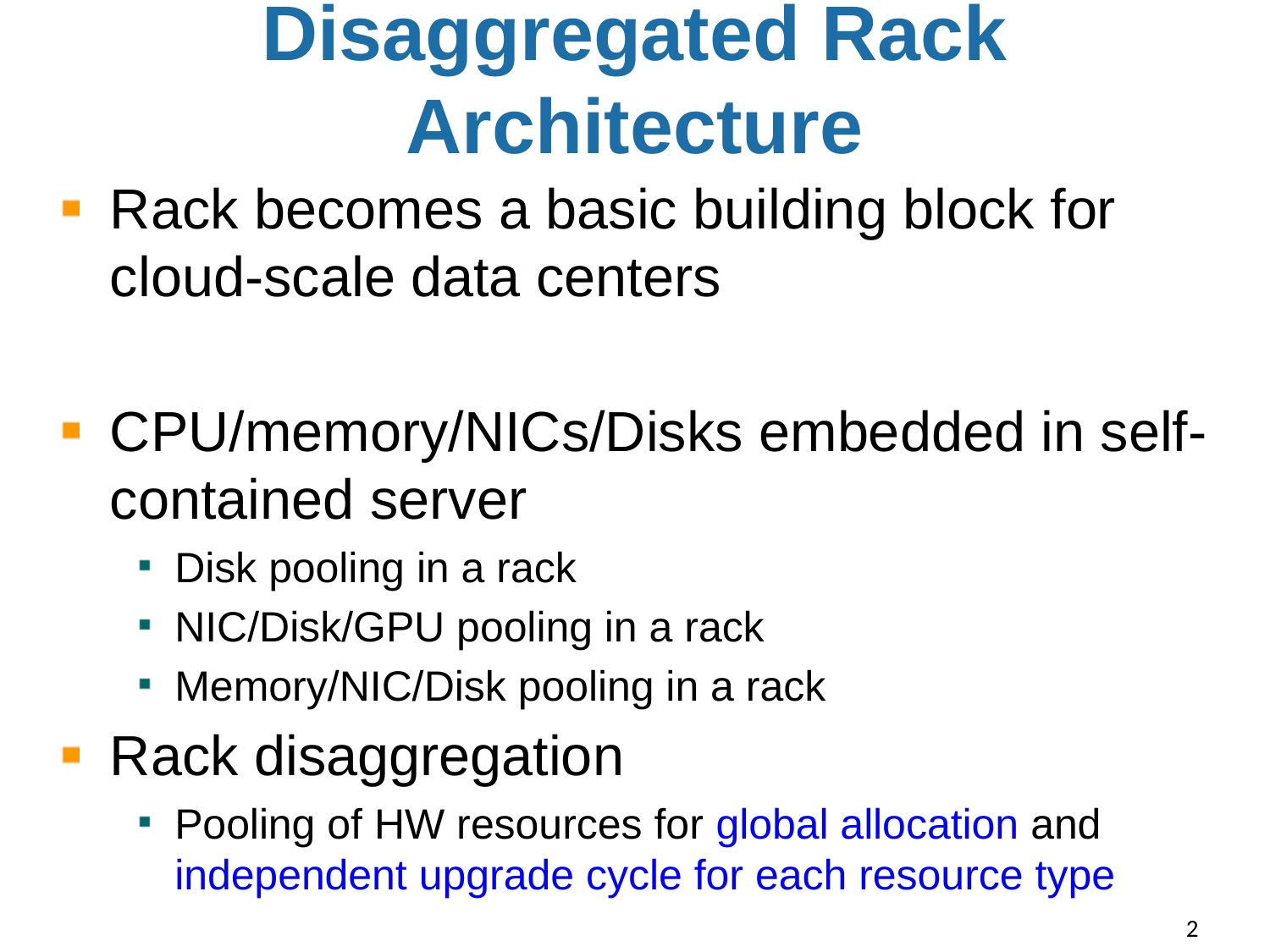

# Disaggregated Rack Architecture
Rack becomes a basic building block for cloud-scale data centers

CPU/memory/NICs/Disks embedded in self-contained server
Disk pooling in a rack
NIC/Disk/GPU pooling in a rack
Memory/NIC/Disk pooling in a rack
Rack disaggregation
Pooling of HW resources for global allocation and independent upgrade cycle for each resource type